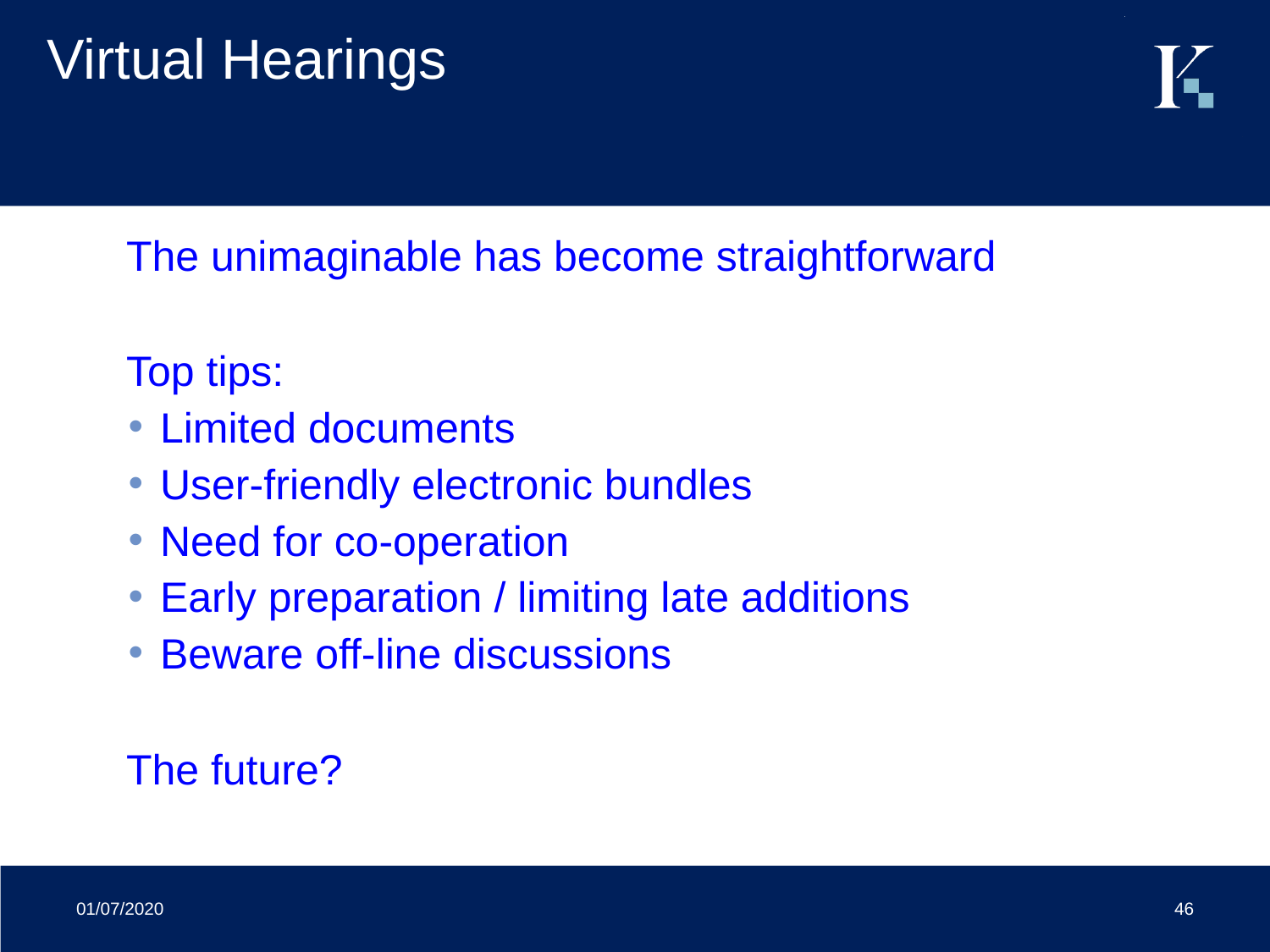

# Virtual Hearings
The unimaginable has become straightforward

Top tips:
Limited documents
User-friendly electronic bundles
Need for co-operation
Early preparation / limiting late additions
Beware off-line discussions

The future?

01/07/2020
46